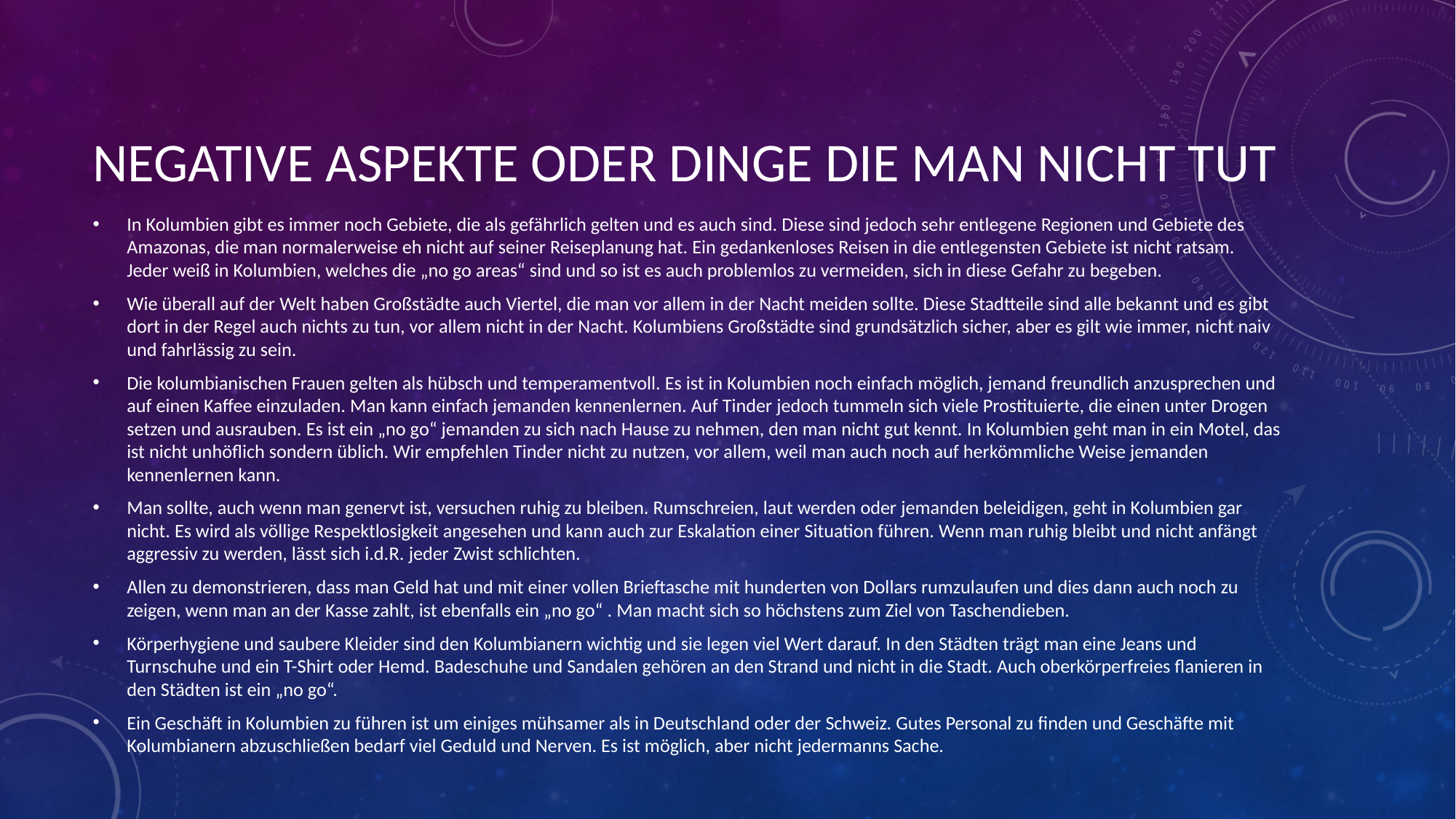

# Negative Aspekte oder dinge die man nicht tut
In Kolumbien gibt es immer noch Gebiete, die als gefährlich gelten und es auch sind. Diese sind jedoch sehr entlegene Regionen und Gebiete des Amazonas, die man normalerweise eh nicht auf seiner Reiseplanung hat. Ein gedankenloses Reisen in die entlegensten Gebiete ist nicht ratsam. Jeder weiß in Kolumbien, welches die „no go areas“ sind und so ist es auch problemlos zu vermeiden, sich in diese Gefahr zu begeben.
Wie überall auf der Welt haben Großstädte auch Viertel, die man vor allem in der Nacht meiden sollte. Diese Stadtteile sind alle bekannt und es gibt dort in der Regel auch nichts zu tun, vor allem nicht in der Nacht. Kolumbiens Großstädte sind grundsätzlich sicher, aber es gilt wie immer, nicht naiv und fahrlässig zu sein.
Die kolumbianischen Frauen gelten als hübsch und temperamentvoll. Es ist in Kolumbien noch einfach möglich, jemand freundlich anzusprechen und auf einen Kaffee einzuladen. Man kann einfach jemanden kennenlernen. Auf Tinder jedoch tummeln sich viele Prostituierte, die einen unter Drogen setzen und ausrauben. Es ist ein „no go“ jemanden zu sich nach Hause zu nehmen, den man nicht gut kennt. In Kolumbien geht man in ein Motel, das ist nicht unhöflich sondern üblich. Wir empfehlen Tinder nicht zu nutzen, vor allem, weil man auch noch auf herkömmliche Weise jemanden kennenlernen kann.
Man sollte, auch wenn man genervt ist, versuchen ruhig zu bleiben. Rumschreien, laut werden oder jemanden beleidigen, geht in Kolumbien gar nicht. Es wird als völlige Respektlosigkeit angesehen und kann auch zur Eskalation einer Situation führen. Wenn man ruhig bleibt und nicht anfängt aggressiv zu werden, lässt sich i.d.R. jeder Zwist schlichten.
Allen zu demonstrieren, dass man Geld hat und mit einer vollen Brieftasche mit hunderten von Dollars rumzulaufen und dies dann auch noch zu zeigen, wenn man an der Kasse zahlt, ist ebenfalls ein „no go“ . Man macht sich so höchstens zum Ziel von Taschendieben.
Körperhygiene und saubere Kleider sind den Kolumbianern wichtig und sie legen viel Wert darauf. In den Städten trägt man eine Jeans und Turnschuhe und ein T-Shirt oder Hemd. Badeschuhe und Sandalen gehören an den Strand und nicht in die Stadt. Auch oberkörperfreies flanieren in den Städten ist ein „no go“.
Ein Geschäft in Kolumbien zu führen ist um einiges mühsamer als in Deutschland oder der Schweiz. Gutes Personal zu finden und Geschäfte mit Kolumbianern abzuschließen bedarf viel Geduld und Nerven. Es ist möglich, aber nicht jedermanns Sache.